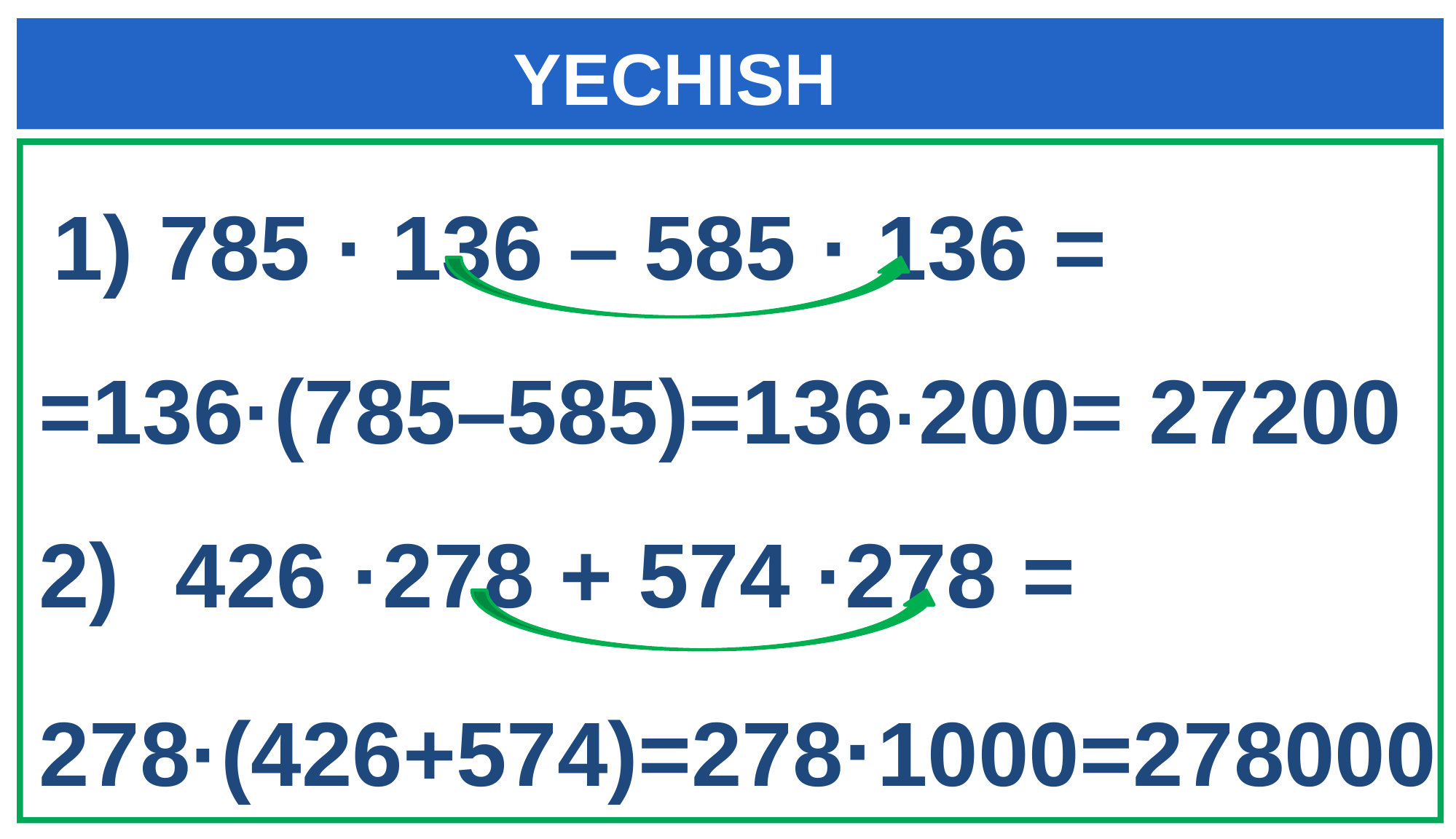

# YECHISH
 1) 785 · 136 – 585 · 136 =
=136·(785–585)=136·200= 27200
426 ·278 + 574 ·278 =
278·(426+574)=278·1000=278000